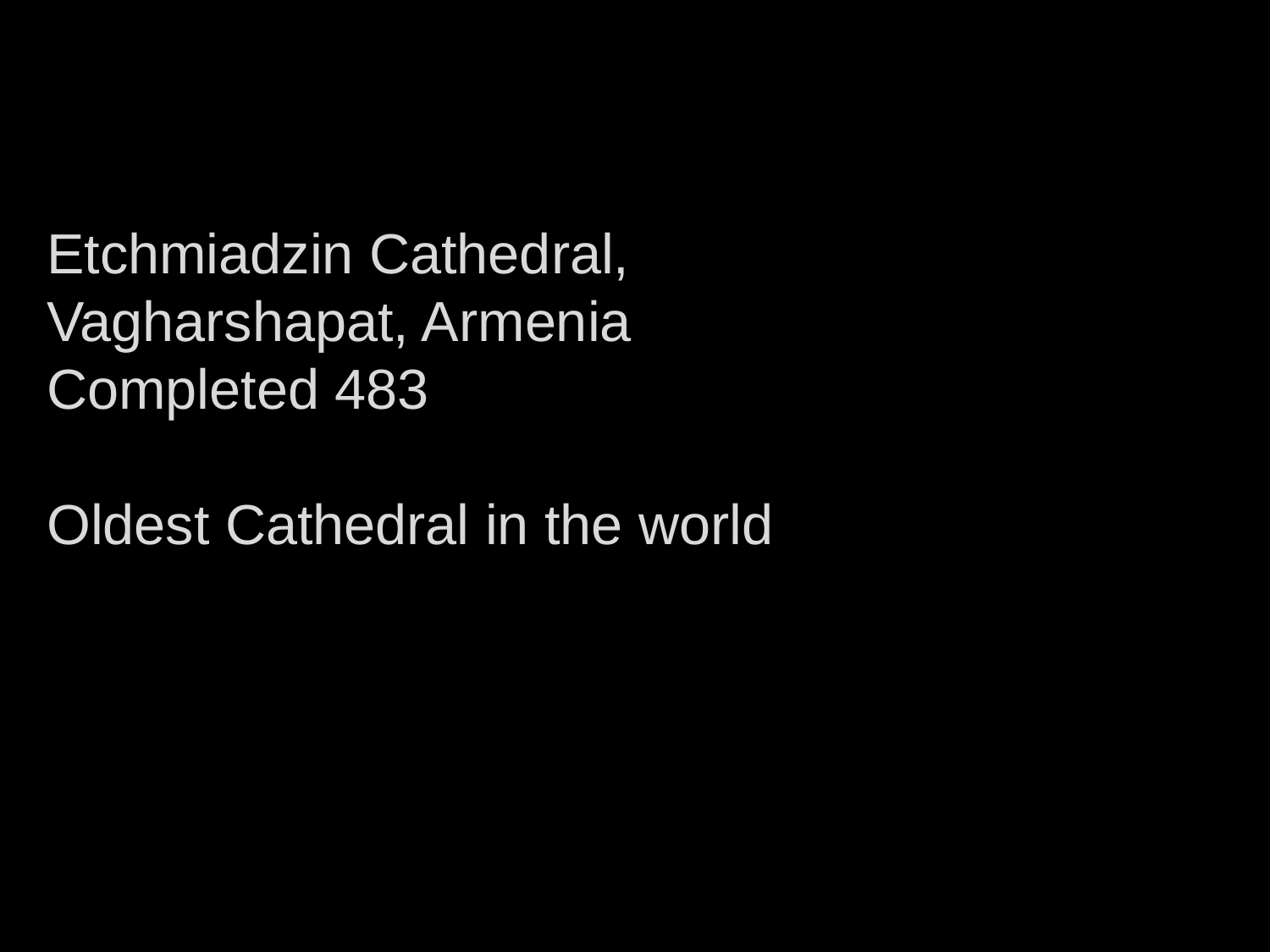

Etchmiadzin Cathedral,
Vagharshapat, Armenia
Completed 483
Oldest Cathedral in the world